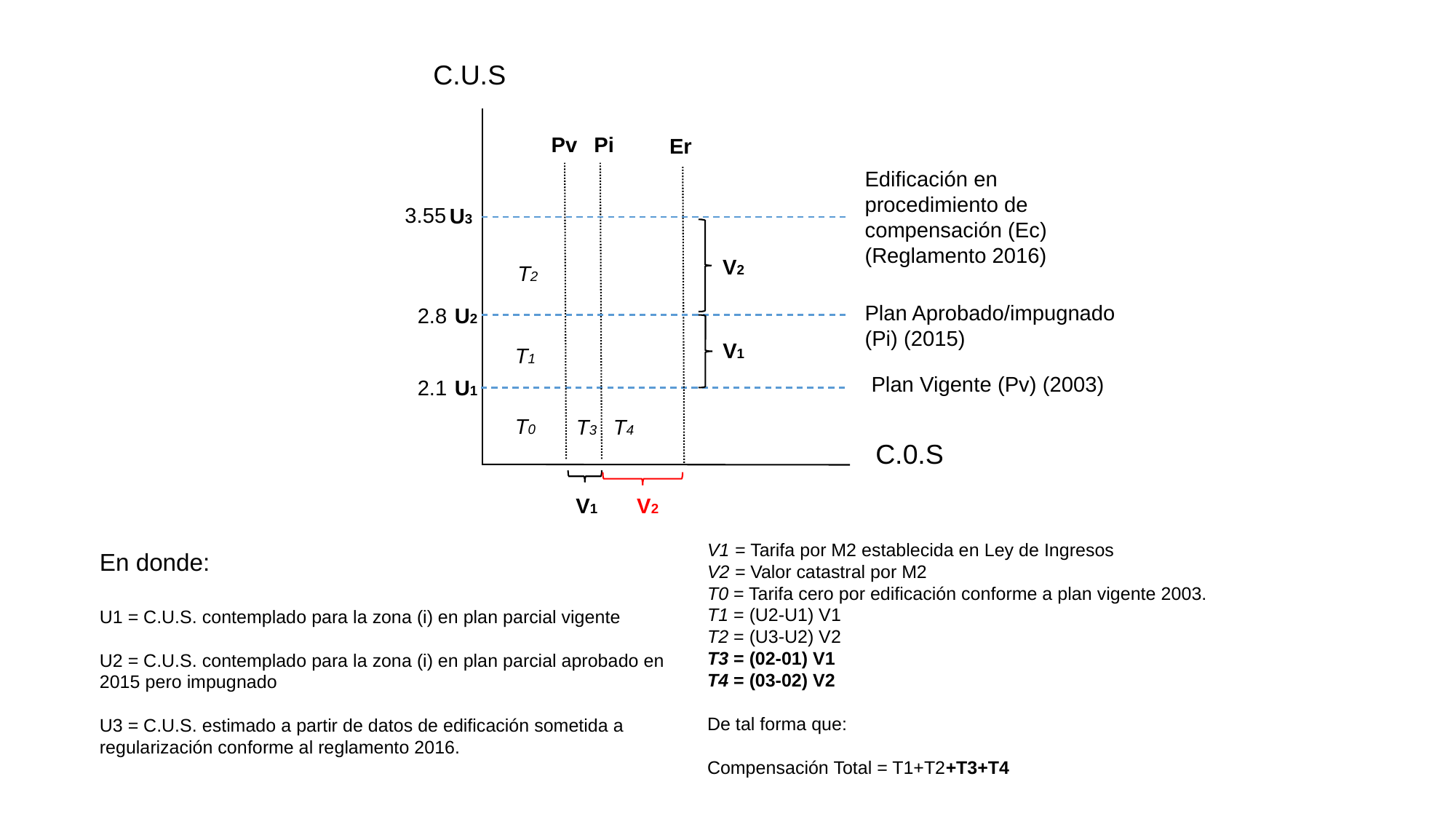

C.U.S
Pv
Pi
Er
Edificación en procedimiento de compensación (Ec) (Reglamento 2016)
3.55
U3

V2
T2
Plan Aprobado/impugnado (Pi) (2015)
2.8
U2

V1
T1
Plan Vigente (Pv) (2003)
2.1
U1
T0
T3
T4
C.0.S

V1
V2

V1 = Tarifa por M2 establecida en Ley de Ingresos
V2 = Valor catastral por M2
T0 = Tarifa cero por edificación conforme a plan vigente 2003.
T1 = (U2-U1) V1
T2 = (U3-U2) V2
T3 = (02-01) V1
T4 = (03-02) V2

De tal forma que:

Compensación Total = T1+T2+T3+T4
En donde:

U1 = C.U.S. contemplado para la zona (i) en plan parcial vigente

U2 = C.U.S. contemplado para la zona (i) en plan parcial aprobado en 2015 pero impugnado

U3 = C.U.S. estimado a partir de datos de edificación sometida a regularización conforme al reglamento 2016.